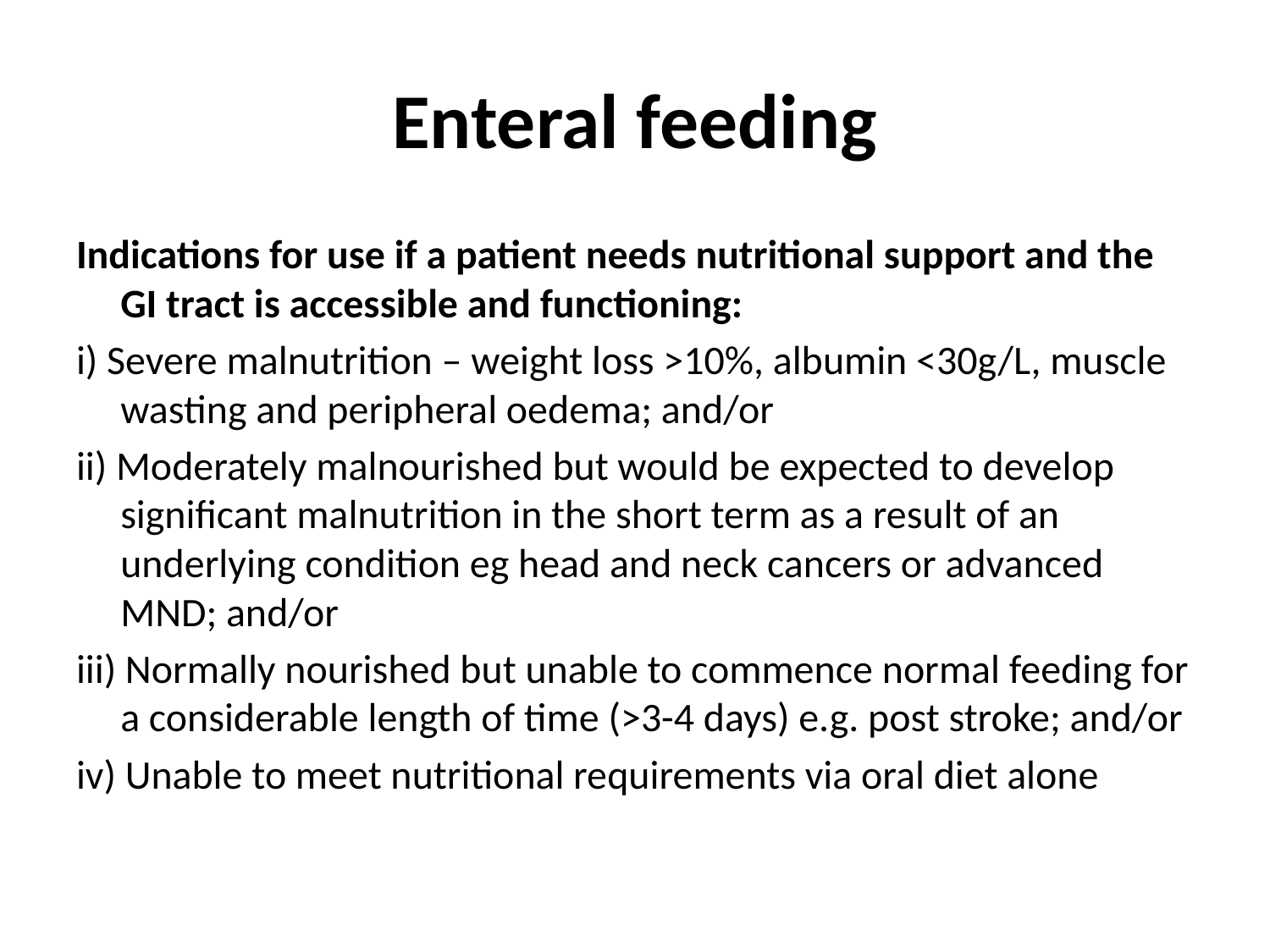

# Enteral feeding
Indications for use if a patient needs nutritional support and the GI tract is accessible and functioning:
i) Severe malnutrition – weight loss >10%, albumin <30g/L, muscle wasting and peripheral oedema; and/or
ii) Moderately malnourished but would be expected to develop significant malnutrition in the short term as a result of an underlying condition eg head and neck cancers or advanced MND; and/or
iii) Normally nourished but unable to commence normal feeding for a considerable length of time (>3-4 days) e.g. post stroke; and/or
iv) Unable to meet nutritional requirements via oral diet alone